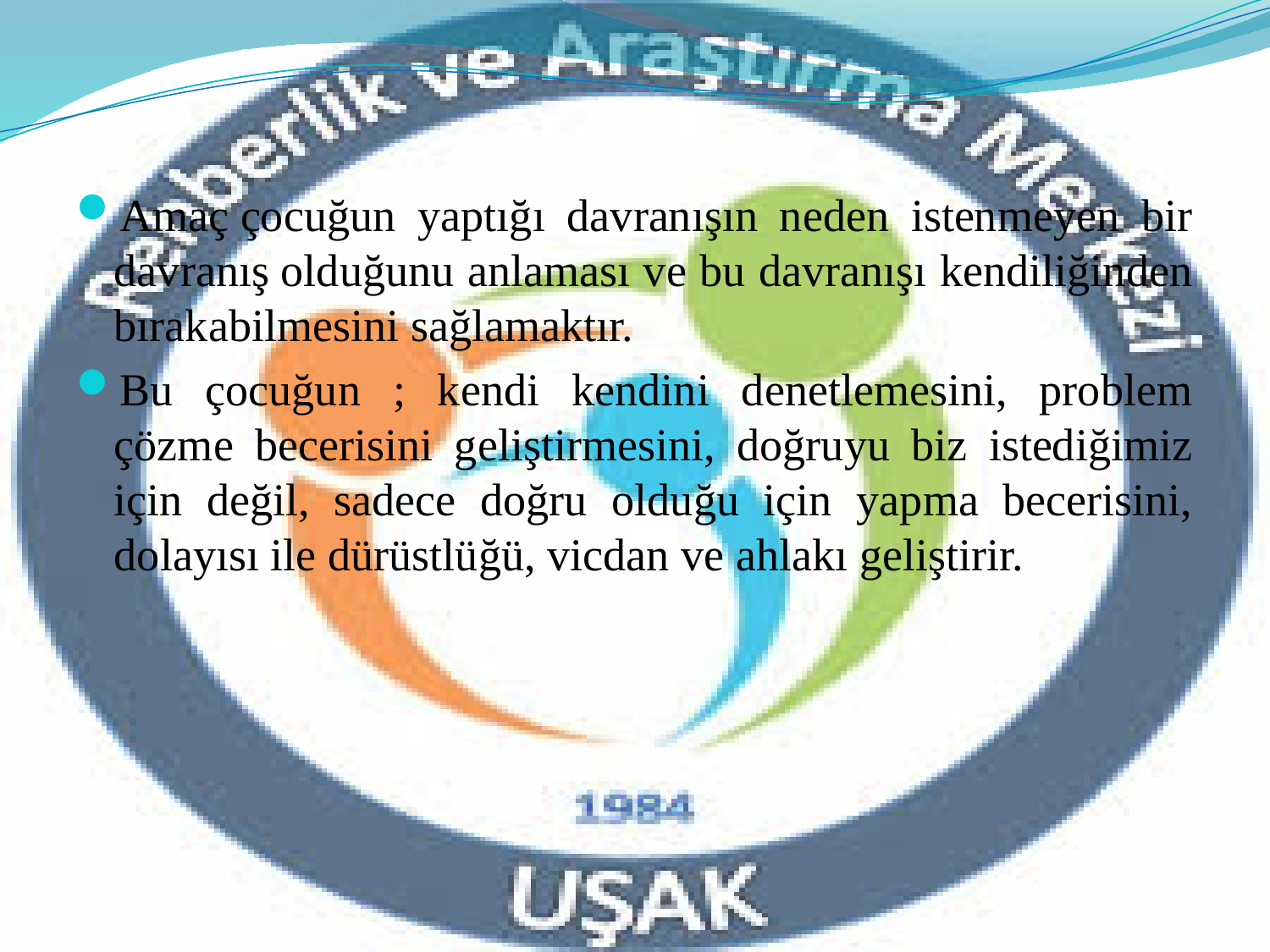

Amaç çocuğun yaptığı davranışın neden istenmeyen bir davranış olduğunu anlaması ve bu davranışı kendiliğinden bırakabilmesini sağlamaktır.
Bu çocuğun ; kendi kendini denetlemesini, problem çözme becerisini geliştirmesini, doğruyu biz istediğimiz için değil, sadece doğru olduğu için yapma becerisini, dolayısı ile dürüstlüğü, vicdan ve ahlakı geliştirir.